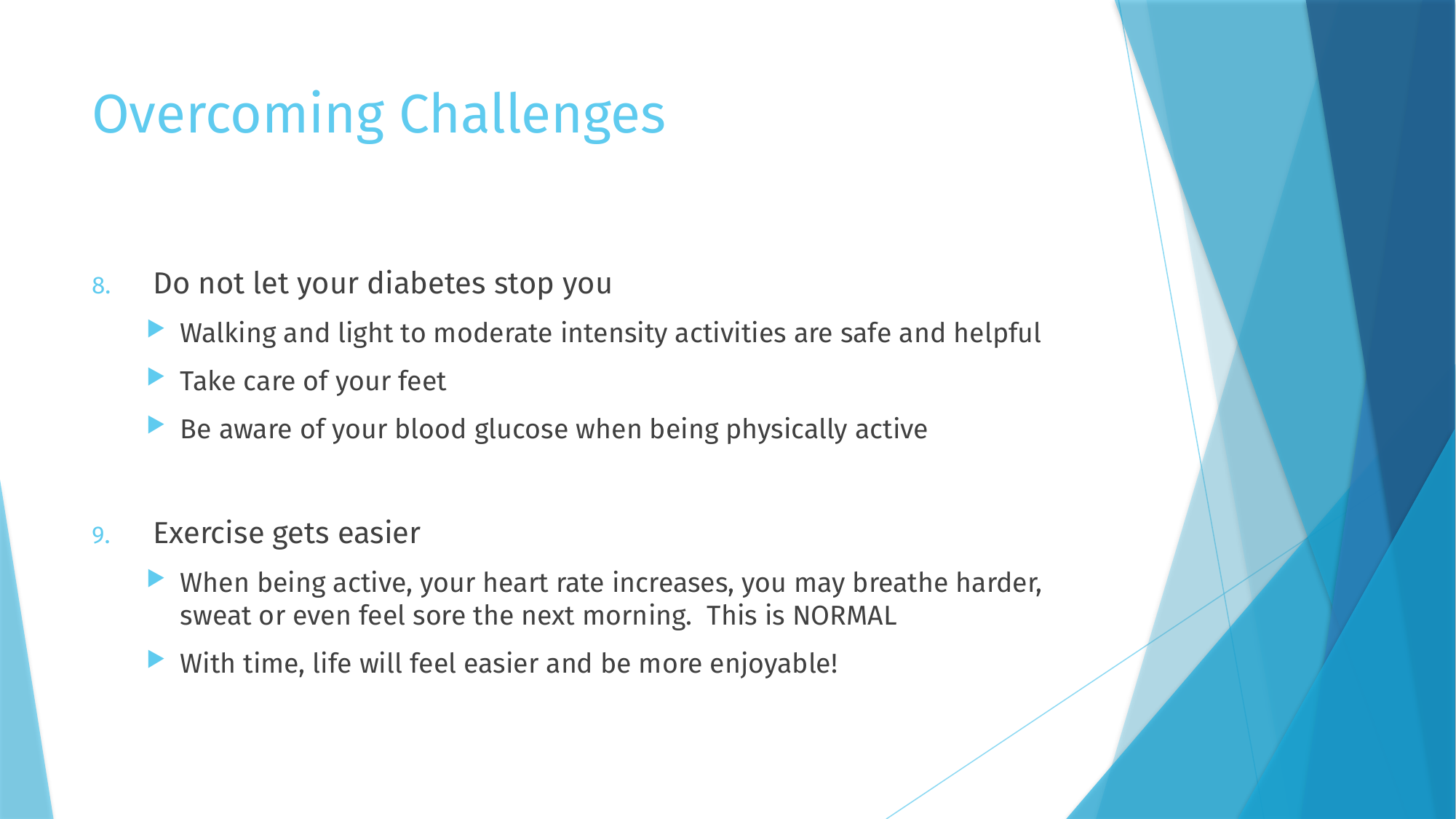

# Overcoming Challenges
Do not let your diabetes stop you
Walking and light to moderate intensity activities are safe and helpful
Take care of your feet
Be aware of your blood glucose when being physically active

Exercise gets easier
When being active, your heart rate increases, you may breathe harder, sweat or even feel sore the next morning.  This is NORMAL
With time, life will feel easier and be more enjoyable!